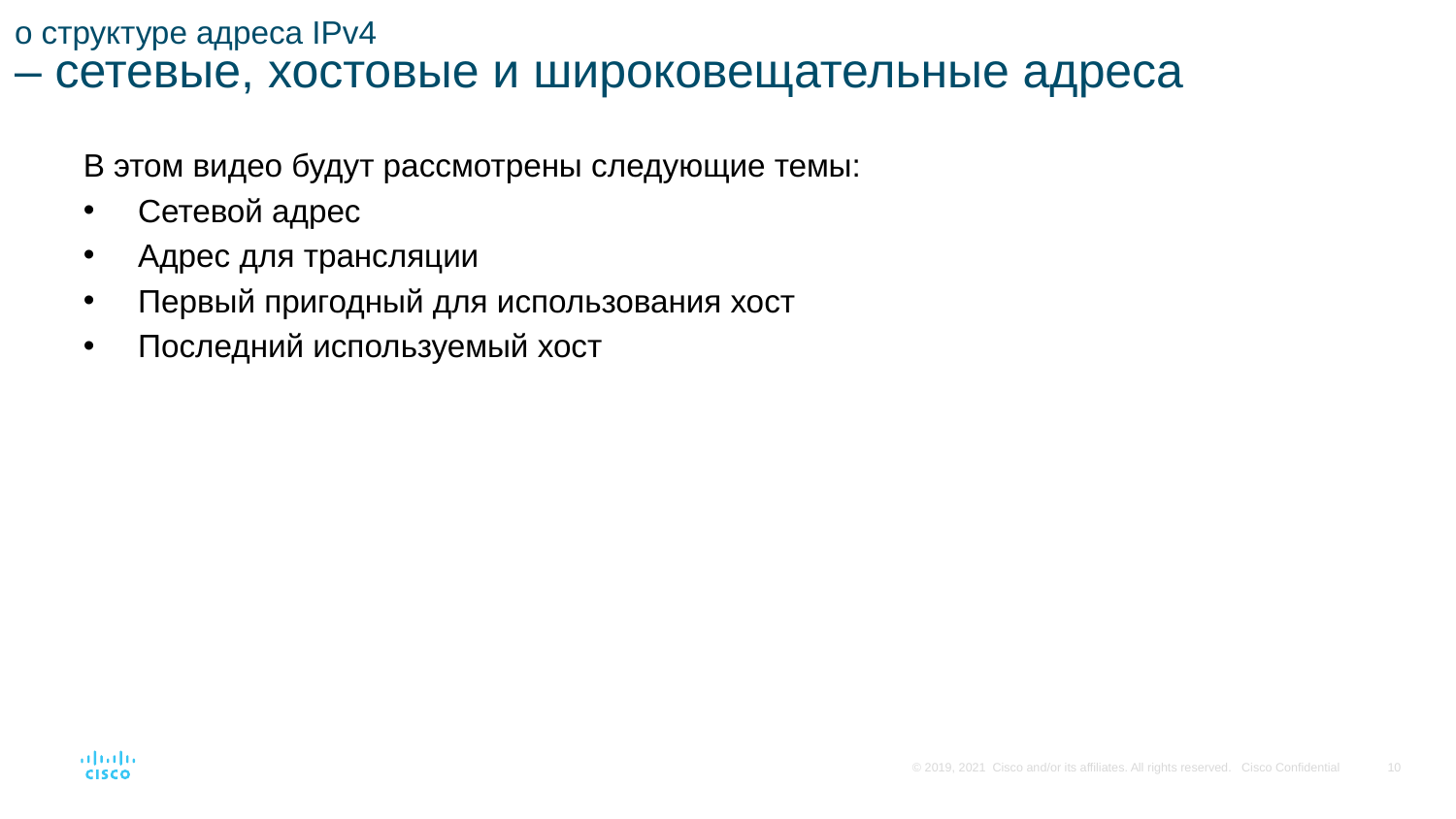

# о структуре адреса IPv4 – сетевые, хостовые и широковещательные адреса
В этом видео будут рассмотрены следующие темы:
Сетевой адрес
Адрес для трансляции
Первый пригодный для использования хост
Последний используемый хост